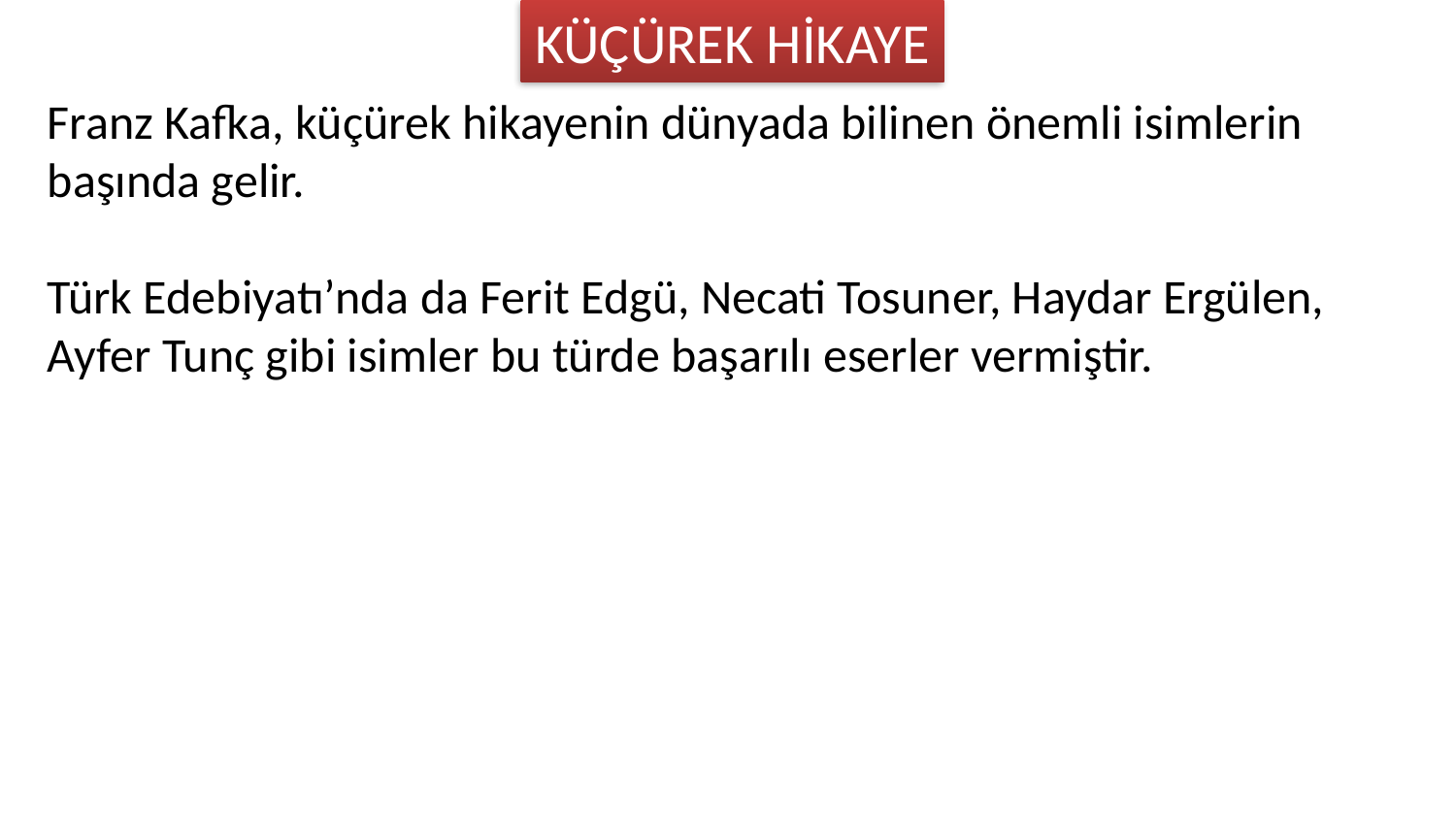

KÜÇÜREK HİKAYE
Franz Kafka, küçürek hikayenin dünyada bilinen önemli isimlerin başında gelir.

Türk Edebiyatı’nda da Ferit Edgü, Necati Tosuner, Haydar Ergülen, Ayfer Tunç gibi isimler bu türde başarılı eserler vermiştir.